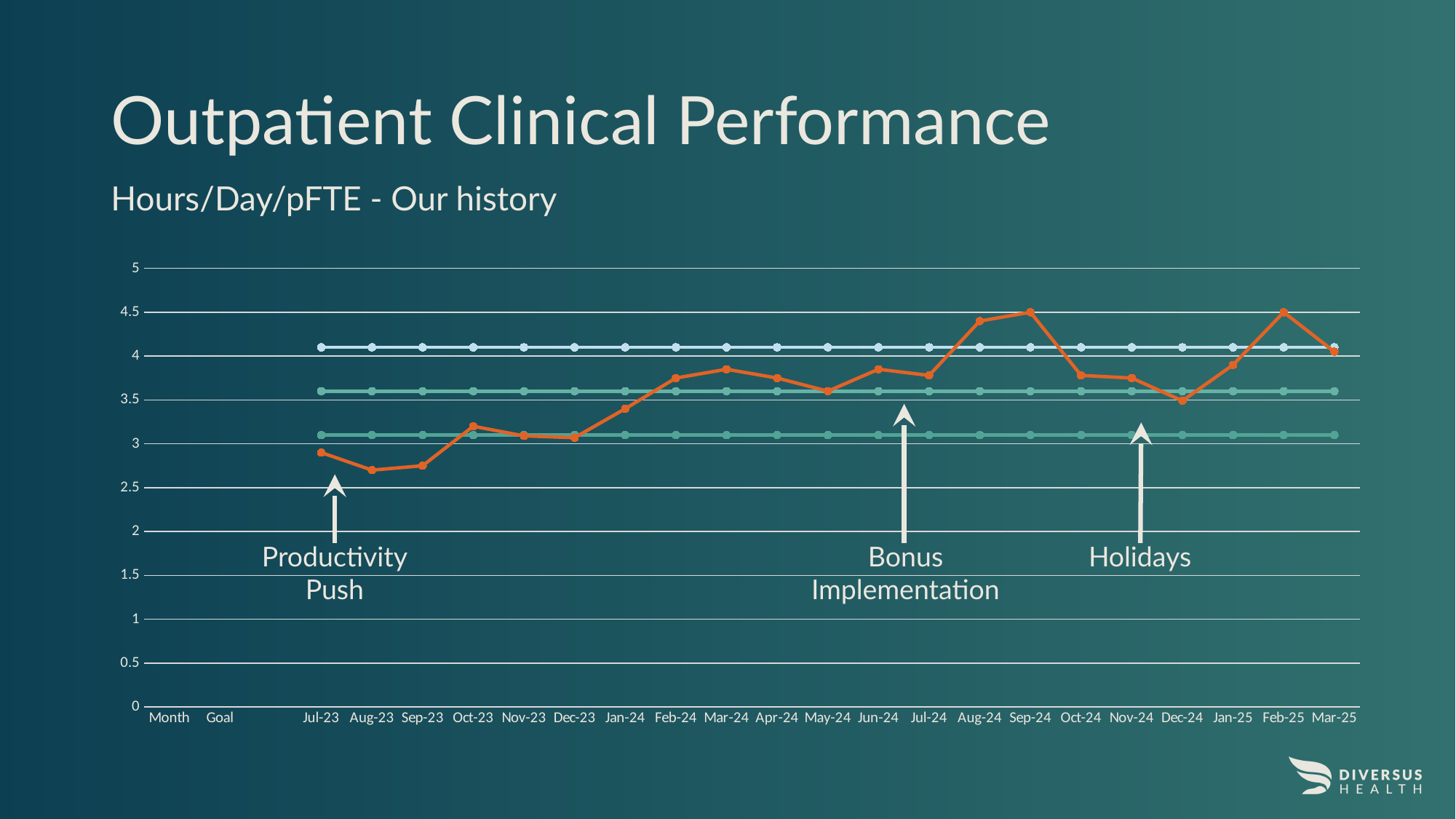

# Outpatient Clinical Performance
Hours/Day/pFTE - Our history

### Chart

| Category |  |  |  |  |
|---|---|---|---|---|
| Month | None | None | None | None |
| Goal | None | None | None | None |
|  | None | None | None | None |
| Jul-23 | 4.1 | 3.6 | 3.1 | 2.9 |
| Aug-23 | 4.1 | 3.6 | 3.1 | 2.7 |
| Sep-23 | 4.1 | 3.6 | 3.1 | 2.75 |
| Oct-23 | 4.1 | 3.6 | 3.1 | 3.2 |
| Nov-23 | 4.1 | 3.6 | 3.1 | 3.09 |
| Dec-23 | 4.1 | 3.6 | 3.1 | 3.07 |
| Jan-24 | 4.1 | 3.6 | 3.1 | 3.4 |
| Feb-24 | 4.1 | 3.6 | 3.1 | 3.75 |
| Mar-24 | 4.1 | 3.6 | 3.1 | 3.85 |
| Apr-24 | 4.1 | 3.6 | 3.1 | 3.75 |
| May-24 | 4.1 | 3.6 | 3.1 | 3.6 |
| Jun-24 | 4.1 | 3.6 | 3.1 | 3.85 |
| Jul-24 | 4.1 | 3.6 | 3.1 | 3.78 |
| Aug-24 | 4.1 | 3.6 | 3.1 | 4.4 |
| Sep-24 | 4.1 | 3.6 | 3.1 | 4.5 |
| Oct-24 | 4.1 | 3.6 | 3.1 | 3.78 |
| Nov-24 | 4.1 | 3.6 | 3.1 | 3.75 |
| Dec-24 | 4.1 | 3.6 | 3.1 | 3.49 |
| Jan-25 | 4.1 | 3.6 | 3.1 | 3.9 |
| Feb-25 | 4.1 | 3.6 | 3.1 | 4.5 |
| Mar-25 | 4.1 | 3.6 | 3.1 | 4.05 |
Productivity
Push
Bonus
Implementation
Holidays